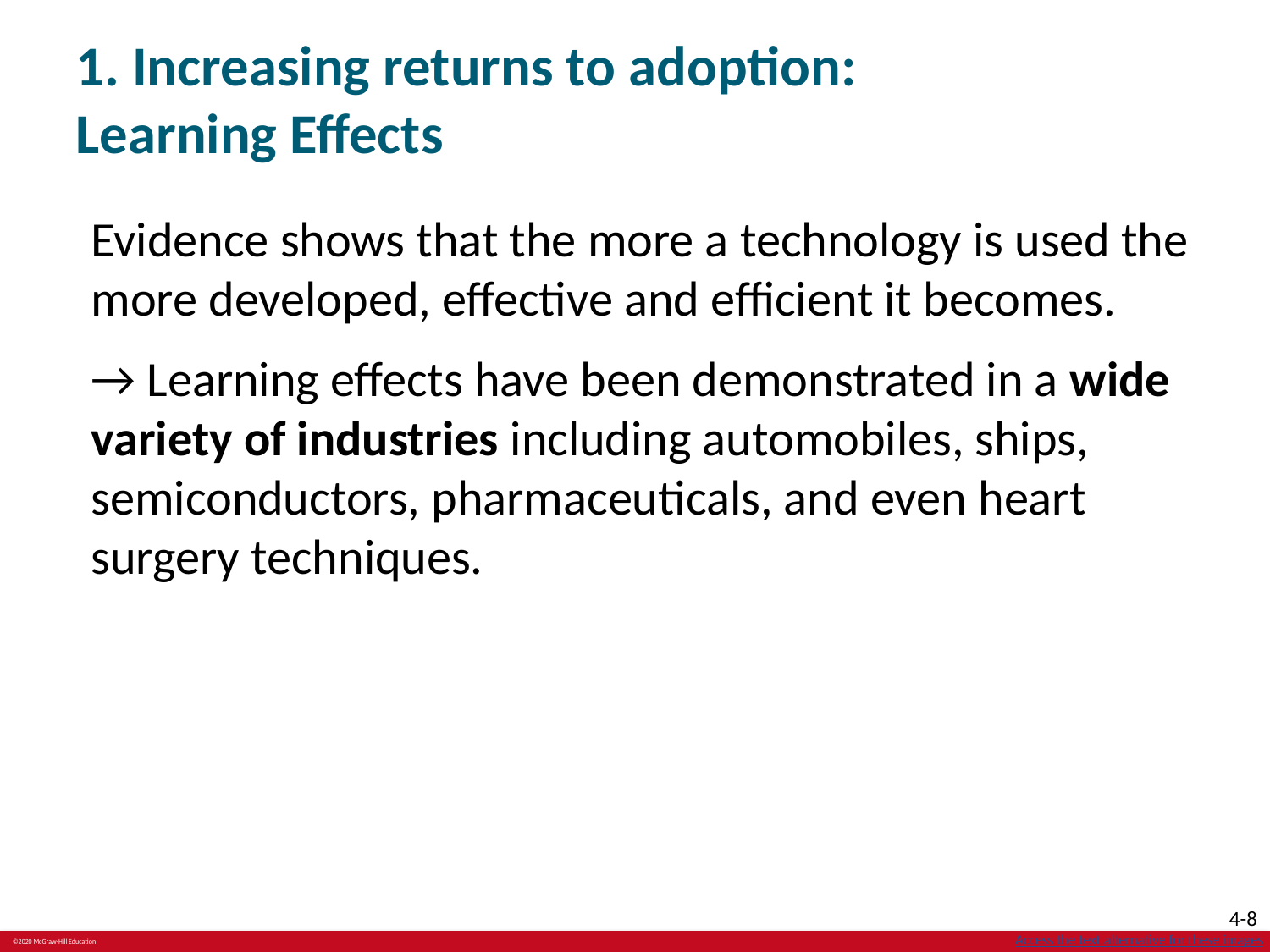

# 1. Increasing returns to adoption: Learning Effects
Evidence shows that the more a technology is used the more developed, effective and efficient it becomes.
→ Learning effects have been demonstrated in a wide variety of industries including automobiles, ships, semiconductors, pharmaceuticals, and even heart surgery techniques.

Access the text alternative for these images